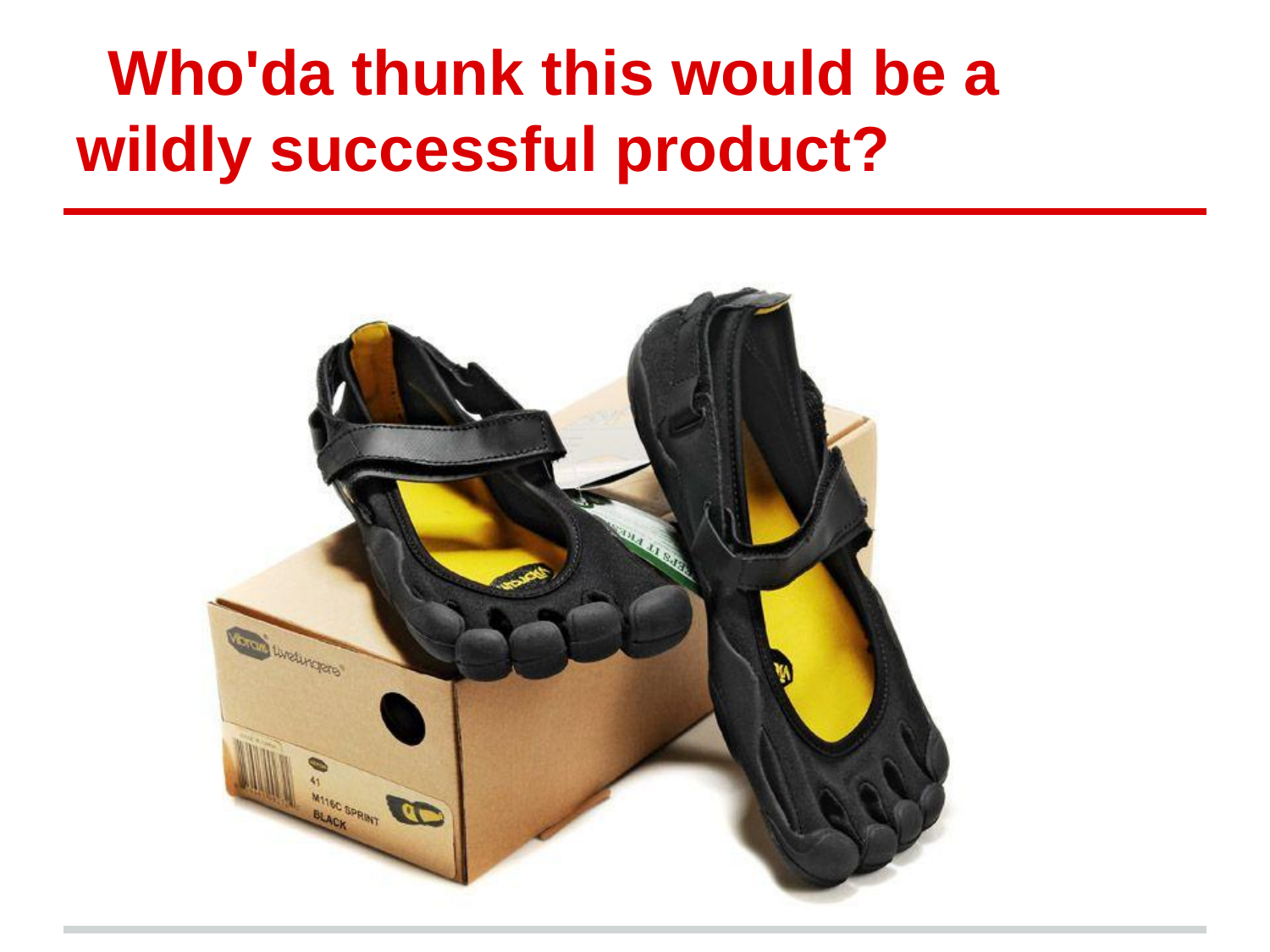

# Who'da thunk this would be a wildly successful product?